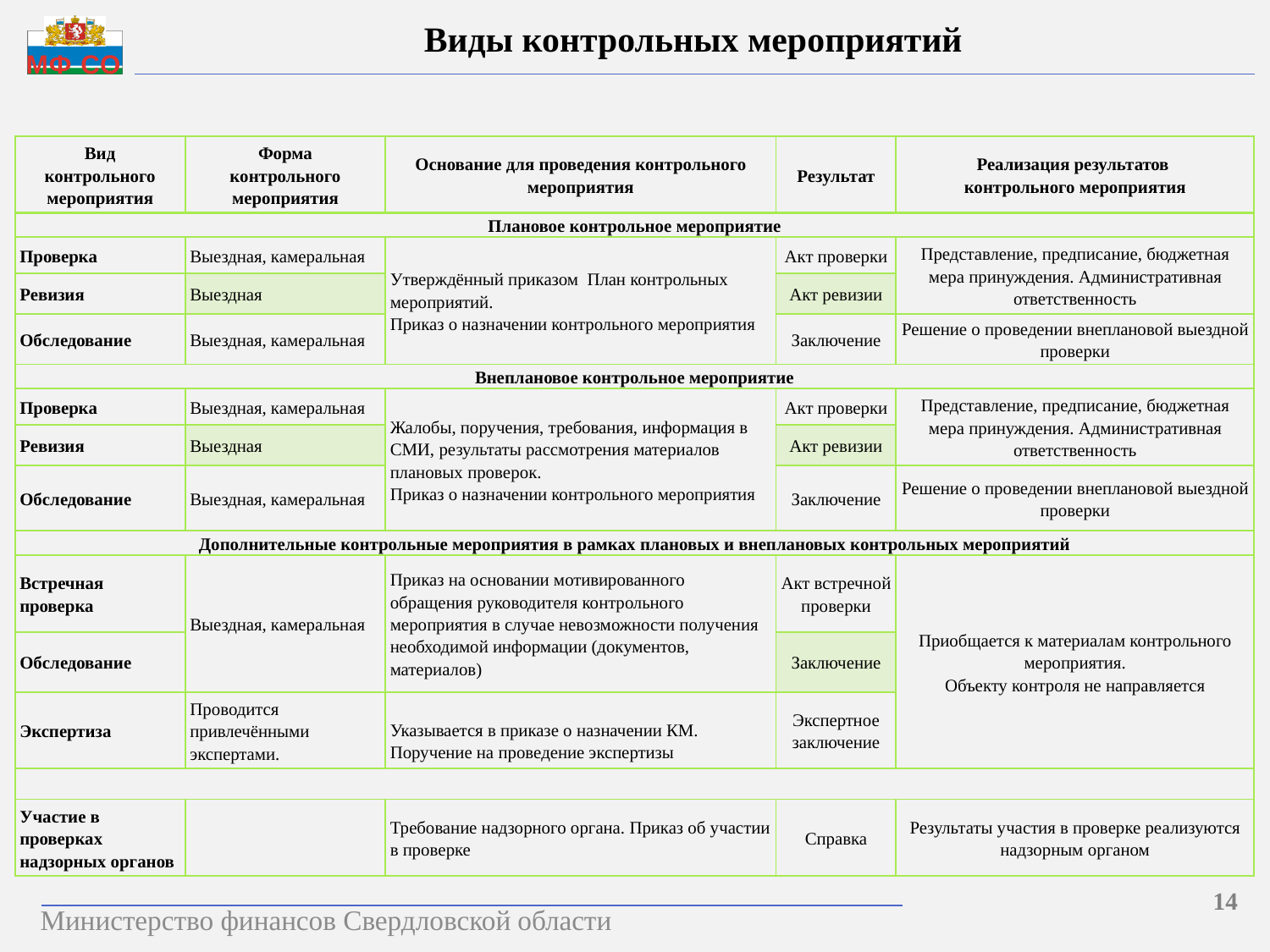

Виды контрольных мероприятий
| Вид контрольного мероприятия | Форма контрольного мероприятия | Основание для проведения контрольного мероприятия | Результат | Реализация результатов контрольного мероприятия |
| --- | --- | --- | --- | --- |
| Плановое контрольное мероприятие |  |  |  |  |
| Проверка | Выездная, камеральная | Утверждённый приказом План контрольных мероприятий. Приказ о назначении контрольного мероприятия | Акт проверки | Представление, предписание, бюджетная мера принуждения. Административная ответственность |
| Ревизия | Выездная |  | Акт ревизии |  |
| Обследование | Выездная, камеральная |  | Заключение | Решение о проведении внеплановой выездной проверки |
| Внеплановое контрольное мероприятие |  |  |  |  |
| Проверка | Выездная, камеральная | Жалобы, поручения, требования, информация в СМИ, результаты рассмотрения материалов плановых проверок. Приказ о назначении контрольного мероприятия | Акт проверки | Представление, предписание, бюджетная мера принуждения. Административная ответственность |
| Ревизия | Выездная |  | Акт ревизии |  |
| Обследование | Выездная, камеральная |  | Заключение | Решение о проведении внеплановой выездной проверки |
| Дополнительные контрольные мероприятия в рамках плановых и внеплановых контрольных мероприятий |  |  |  |  |
| Встречная проверка | Выездная, камеральная | Приказ на основании мотивированного обращения руководителя контрольного мероприятия в случае невозможности получения необходимой информации (документов, материалов) | Акт встречной проверки | Приобщается к материалам контрольного мероприятия. Объекту контроля не направляется |
| Обследование |  |  | Заключение |  |
| Экспертиза | Проводится привлечёнными экспертами. | Указывается в приказе о назначении КМ. Поручение на проведение экспертизы | Экспертное заключение |  |
|  |  |  |  |  |
| Участие в проверках надзорных органов |  | Требование надзорного органа. Приказ об участии в проверке | Справка | Результаты участия в проверке реализуются надзорным органом |
14